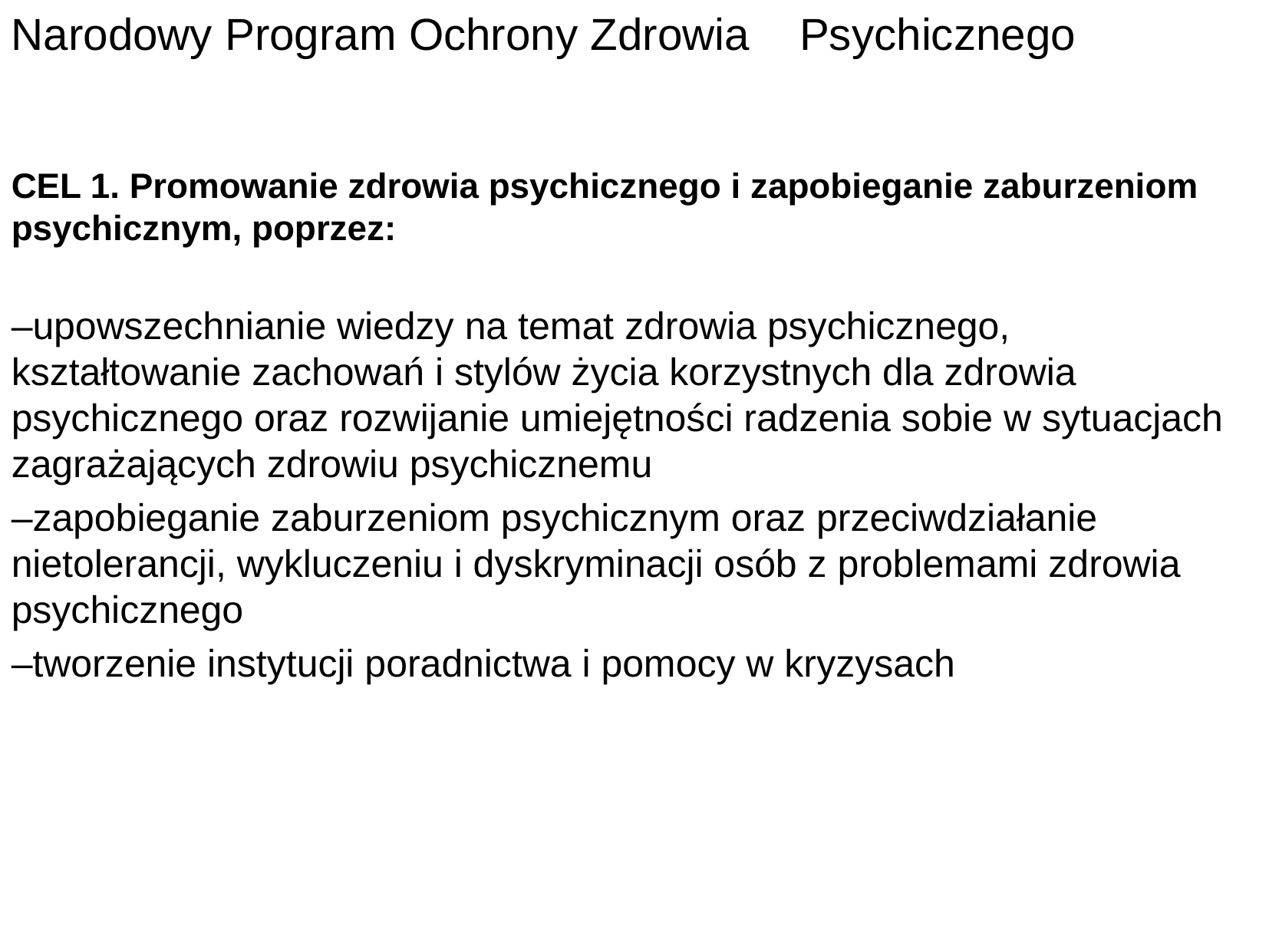

Narodowy Program Ochrony Zdrowia    Psychicznego

CEL 1. Promowanie zdrowia psychicznego i zapobieganie zaburzeniom psychicznym, poprzez:

–upowszechnianie wiedzy na temat zdrowia psychicznego, kształtowanie zachowań i stylów życia korzystnych dla zdrowia psychicznego oraz rozwijanie umiejętności radzenia sobie w sytuacjach zagrażających zdrowiu psychicznemu
–zapobieganie zaburzeniom psychicznym oraz przeciwdziałanie nietolerancji, wykluczeniu i dyskryminacji osób z problemami zdrowia psychicznego
–tworzenie instytucji poradnictwa i pomocy w kryzysach
#